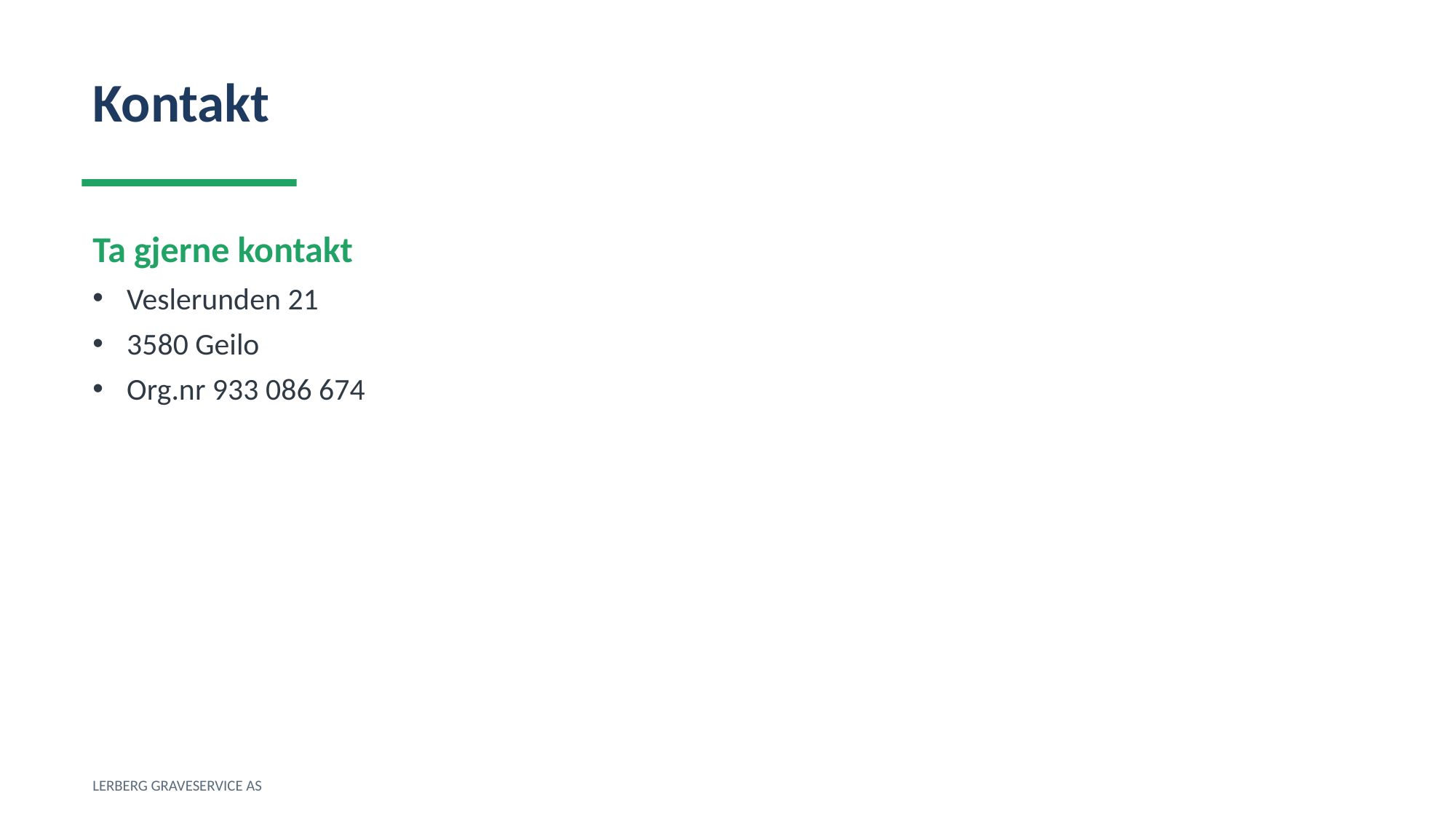

Kontakt

Ta gjerne kontakt
Veslerunden 21
3580 Geilo
Org.nr 933 086 674
LERBERG GRAVESERVICE AS